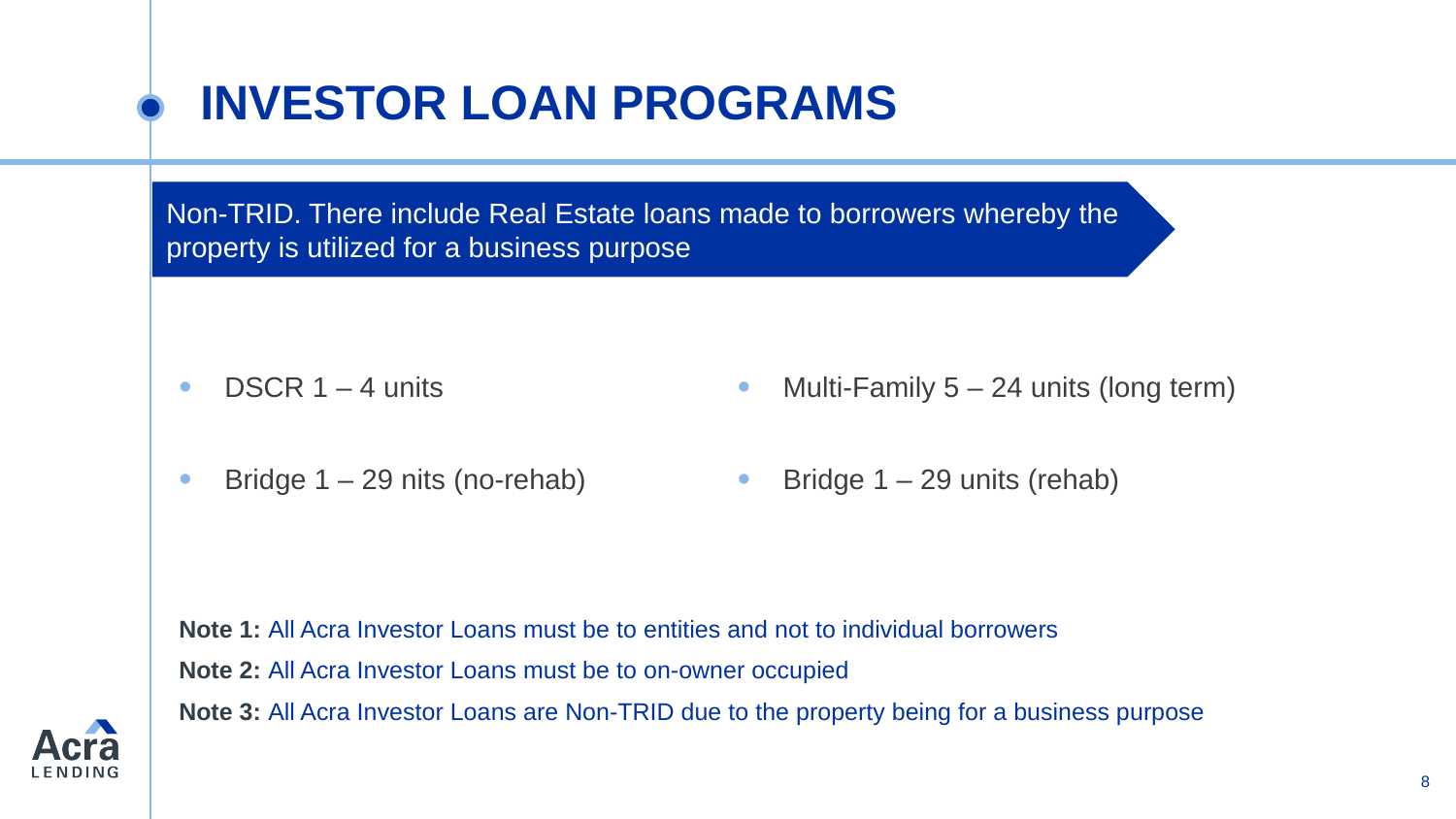

# INVESTOR LOAN PROGRAMS
Non-TRID. There include Real Estate loans made to borrowers whereby the property is utilized for a business purpose
DSCR 1 – 4 units

Bridge 1 – 29 nits (no-rehab)
Multi-Family 5 – 24 units (long term)

Bridge 1 – 29 units (rehab)
Note 1: All Acra Investor Loans must be to entities and not to individual borrowers
Note 2: All Acra Investor Loans must be to on-owner occupied
Note 3: All Acra Investor Loans are Non-TRID due to the property being for a business purpose
8